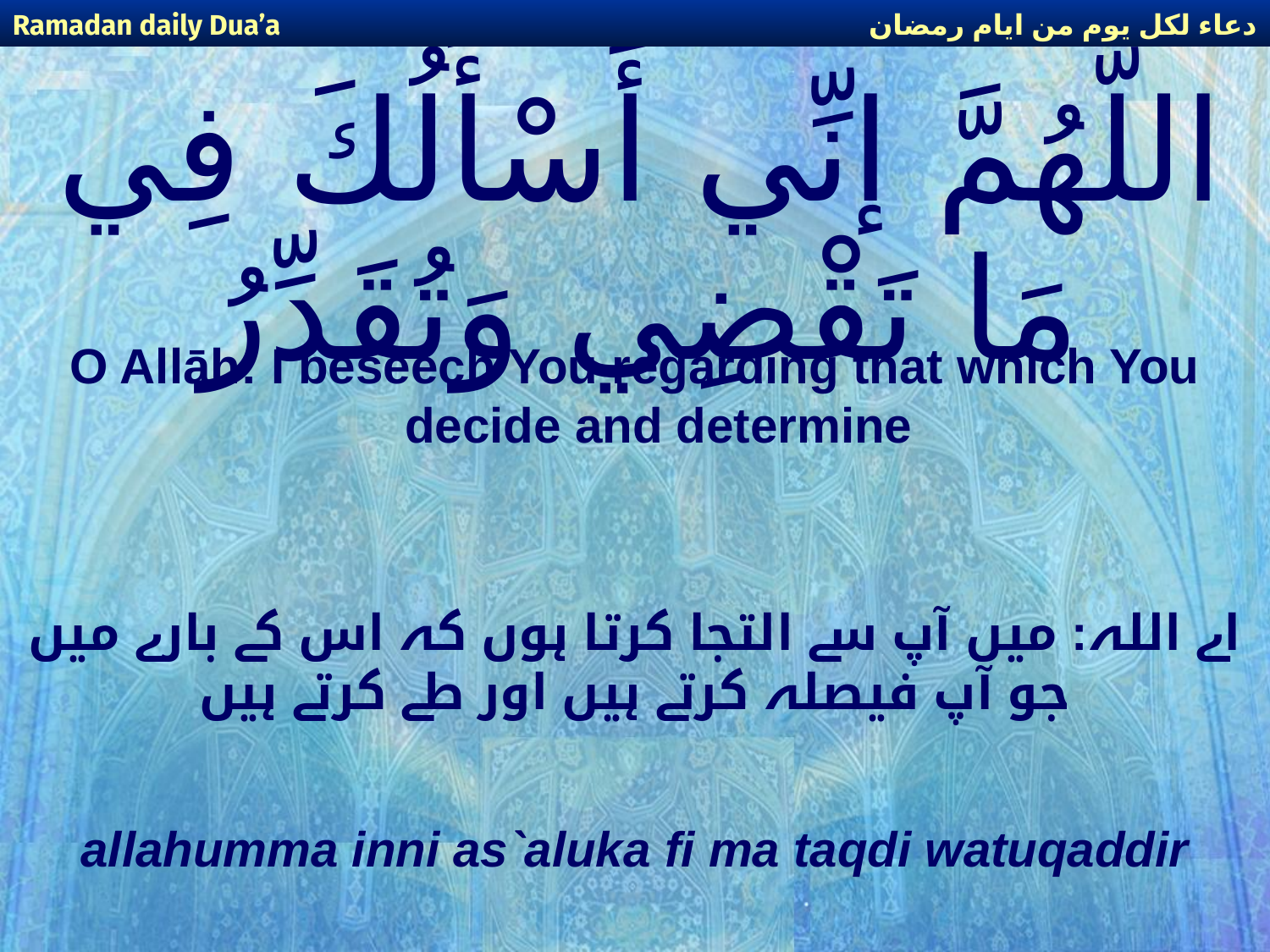

دعاء لكل يوم من ايام رمضان
Ramadan daily Dua’a
# اللّهُمَّ إنِّي أَسْأَلُكَ فِي مَا تَقْضِي وَتُقَدِّرُ
O Allāh: I beseech You regarding that which You decide and determine

اے اللہ: میں آپ سے التجا کرتا ہوں کہ اس کے بارے میں جو آپ فیصلہ کرتے ہیں اور طے کرتے ہیں

allahumma inni as`aluka fi ma taqdi watuqaddir